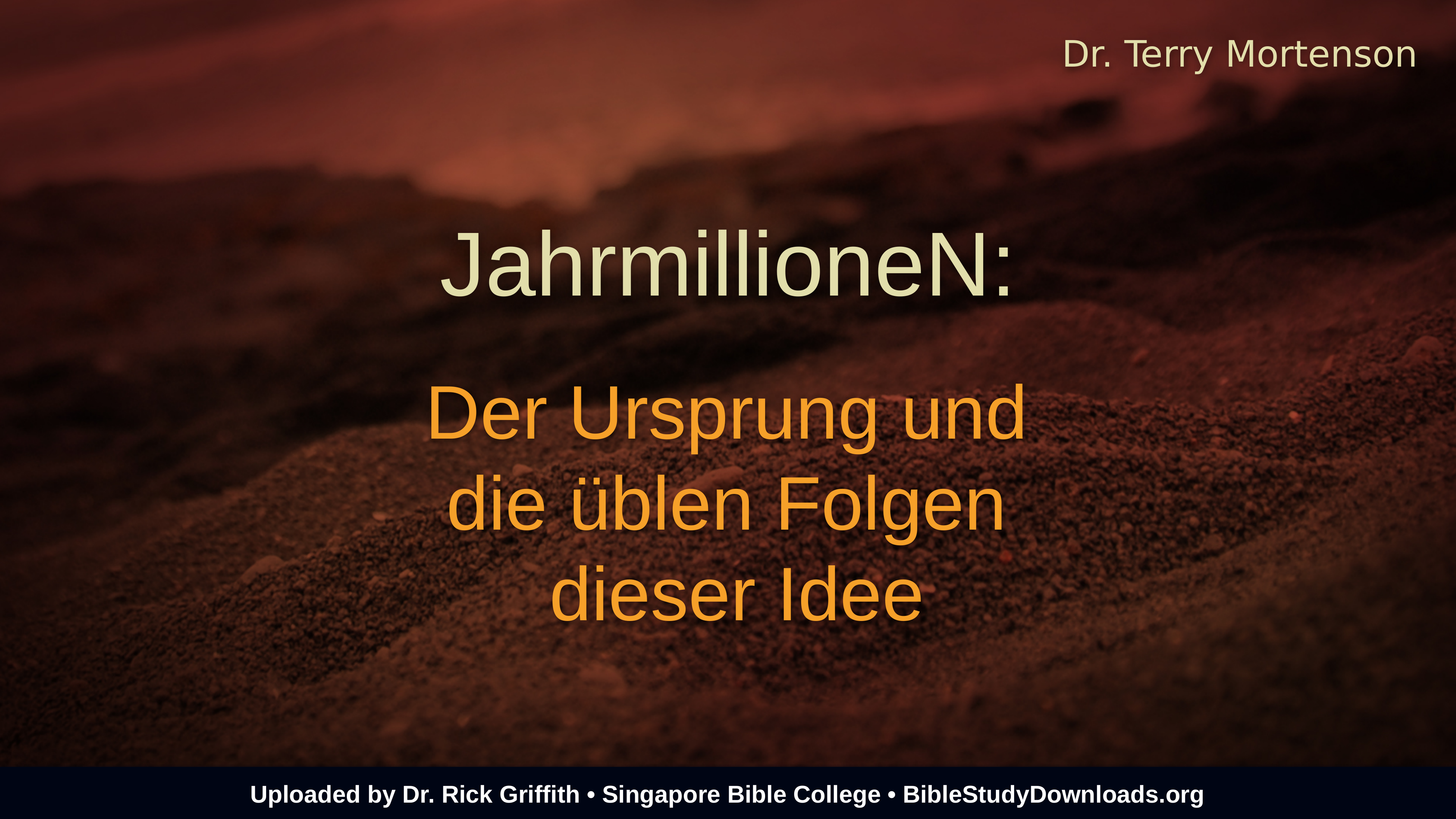

# Dr. Terry Mortenson
JahrmillioneN:
Der Ursprung und
die üblen Folgen
dieser Idee
Uploaded by Dr. Rick Griffith • Singapore Bible College • BibleStudyDownloads.org